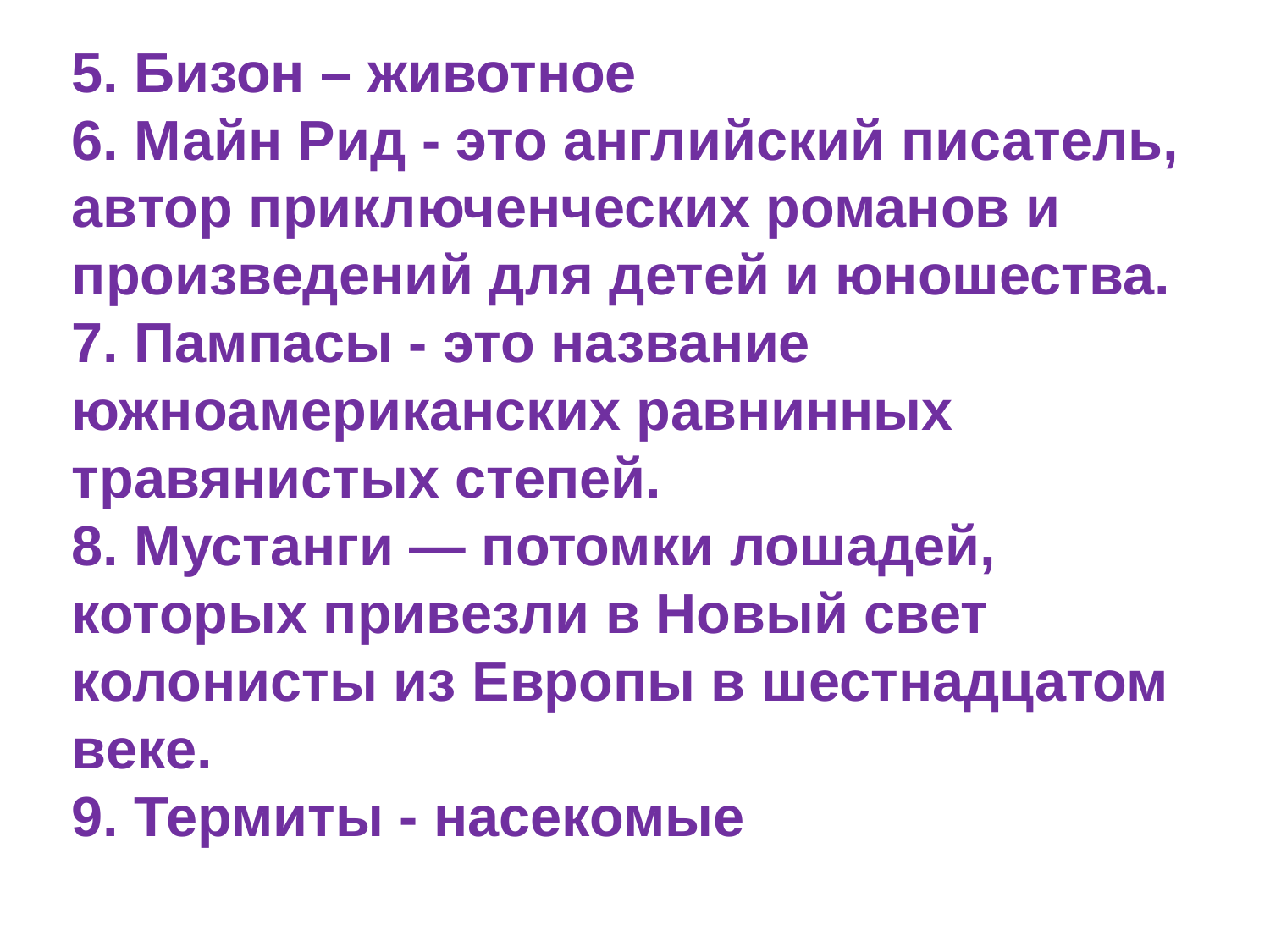

5. Бизон – животное
6. Майн Рид - это английский писатель, автор приключенческих романов и произведений для детей и юношества.
7. Пампасы - это название южноамериканских равнинных травянистых степей.
8. Мустанги — потомки лошадей, которых привезли в Новый свет колонисты из Европы в шестнадцатом веке.
9. Термиты - насекомые